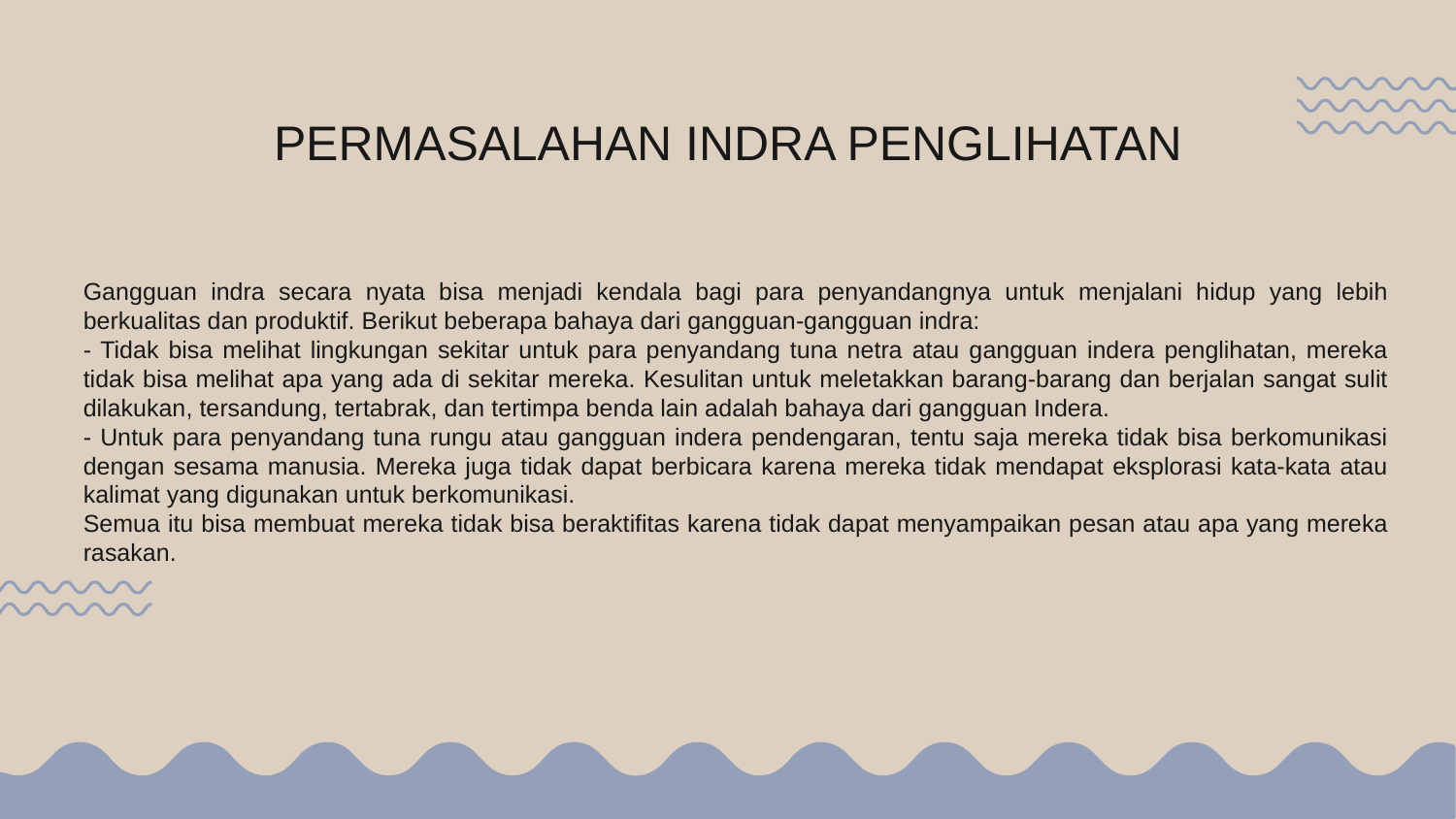

# PERMASALAHAN INDRA PENGLIHATAN
Gangguan indra secara nyata bisa menjadi kendala bagi para penyandangnya untuk menjalani hidup yang lebih berkualitas dan produktif. Berikut beberapa bahaya dari gangguan-gangguan indra:
- Tidak bisa melihat lingkungan sekitar untuk para penyandang tuna netra atau gangguan indera penglihatan, mereka tidak bisa melihat apa yang ada di sekitar mereka. Kesulitan untuk meletakkan barang-barang dan berjalan sangat sulit dilakukan, tersandung, tertabrak, dan tertimpa benda lain adalah bahaya dari gangguan Indera.
- Untuk para penyandang tuna rungu atau gangguan indera pendengaran, tentu saja mereka tidak bisa berkomunikasi dengan sesama manusia. Mereka juga tidak dapat berbicara karena mereka tidak mendapat eksplorasi kata-kata atau kalimat yang digunakan untuk berkomunikasi.
Semua itu bisa membuat mereka tidak bisa beraktifitas karena tidak dapat menyampaikan pesan atau apa yang mereka rasakan.